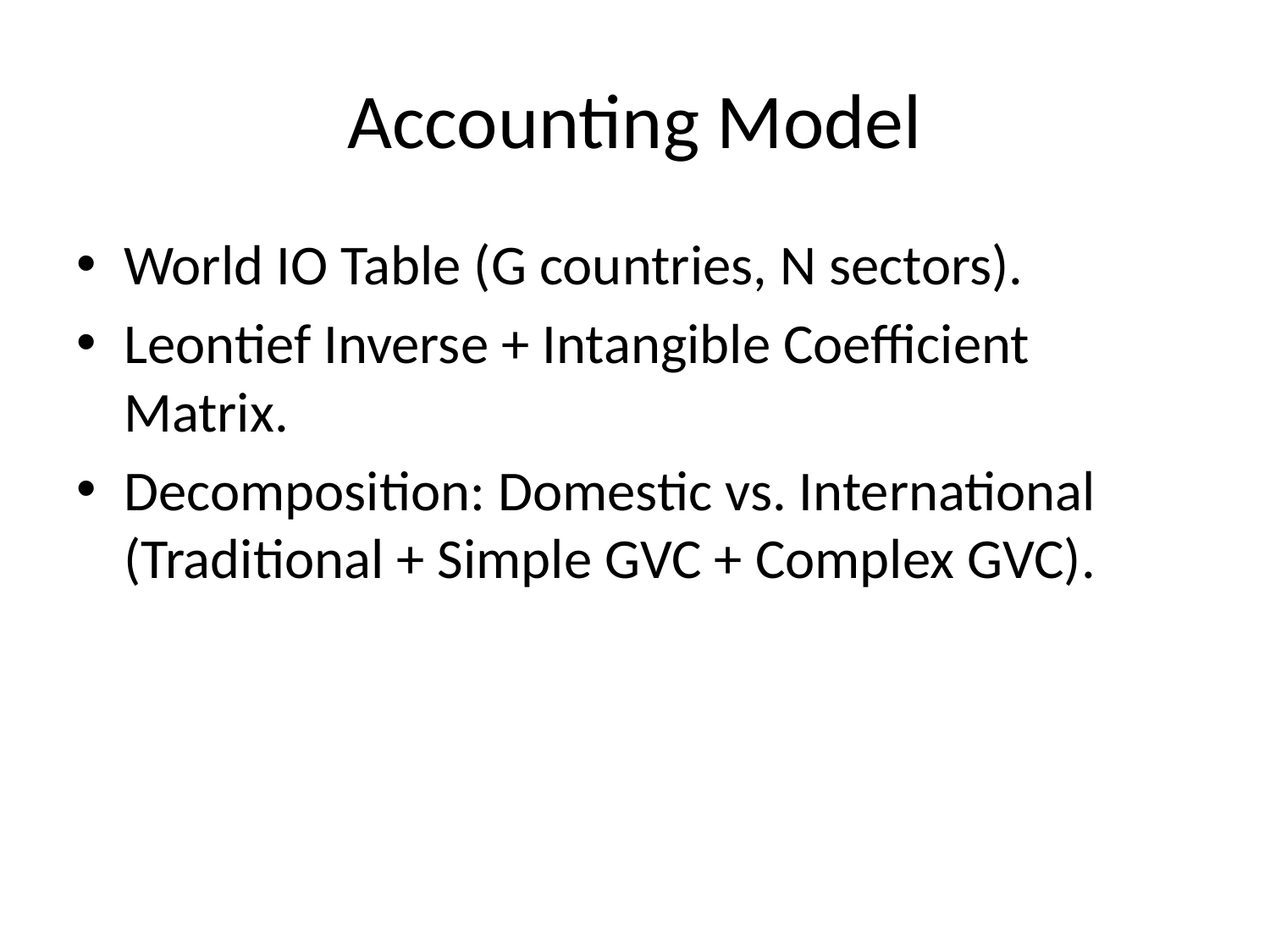

# Accounting Model
World IO Table (G countries, N sectors).
Leontief Inverse + Intangible Coefficient Matrix.
Decomposition: Domestic vs. International (Traditional + Simple GVC + Complex GVC).